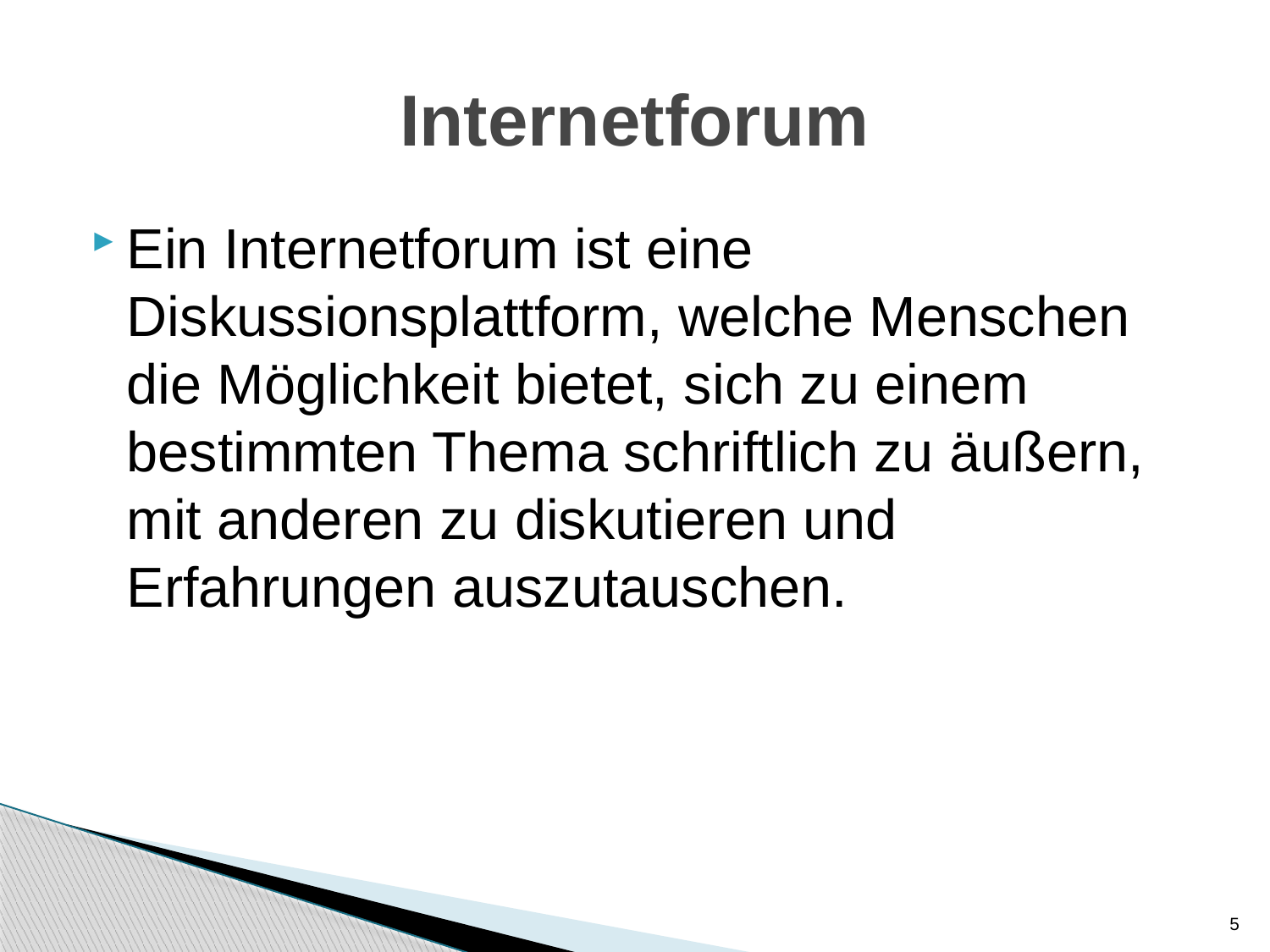

# Internetforum
Ein Internetforum ist eine Diskussionsplattform, welche Menschen die Möglichkeit bietet, sich zu einem bestimmten Thema schriftlich zu äußern, mit anderen zu diskutieren und Erfahrungen auszutauschen.

5